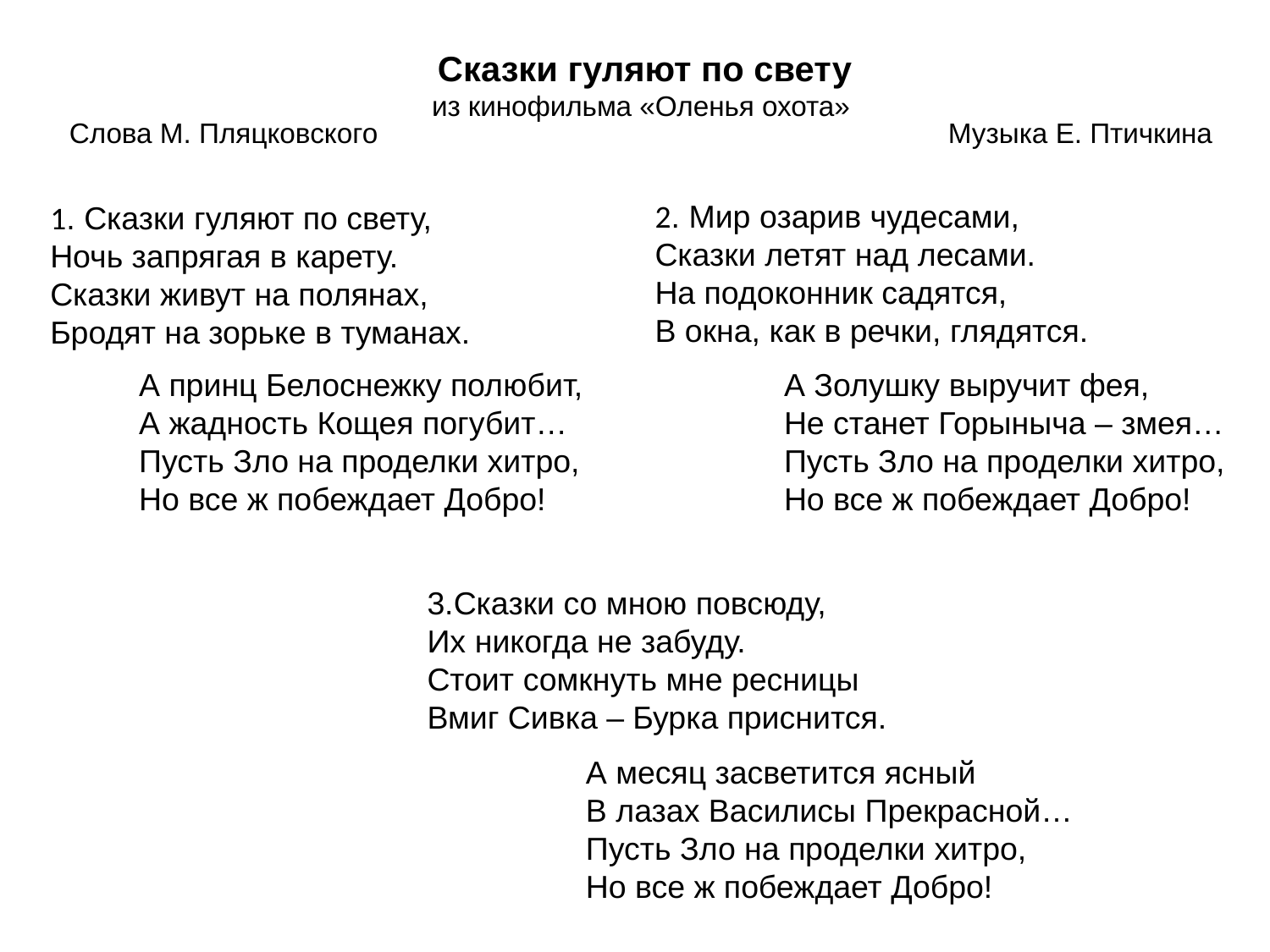

Сказки гуляют по свету
из кинофильма «Оленья охота»
Слова М. Пляцковского
Музыка Е. Птичкина
2. Мир озарив чудесами,
Сказки летят над лесами.
На подоконник садятся,
В окна, как в речки, глядятся.
1. Сказки гуляют по свету,
Ночь запрягая в карету.
Сказки живут на полянах,
Бродят на зорьке в туманах.

А принц Белоснежку полюбит,
А жадность Кощея погубит…
Пусть Зло на проделки хитро,
Но все ж побеждает Добро!
А Золушку выручит фея,
Не станет Горыныча – змея…
Пусть Зло на проделки хитро,
Но все ж побеждает Добро!
3.Сказки со мною повсюду,
Их никогда не забуду.
Стоит сомкнуть мне ресницы
Вмиг Сивка – Бурка приснится.
А месяц засветится ясный
В лазах Василисы Прекрасной…
Пусть Зло на проделки хитро,
Но все ж побеждает Добро!